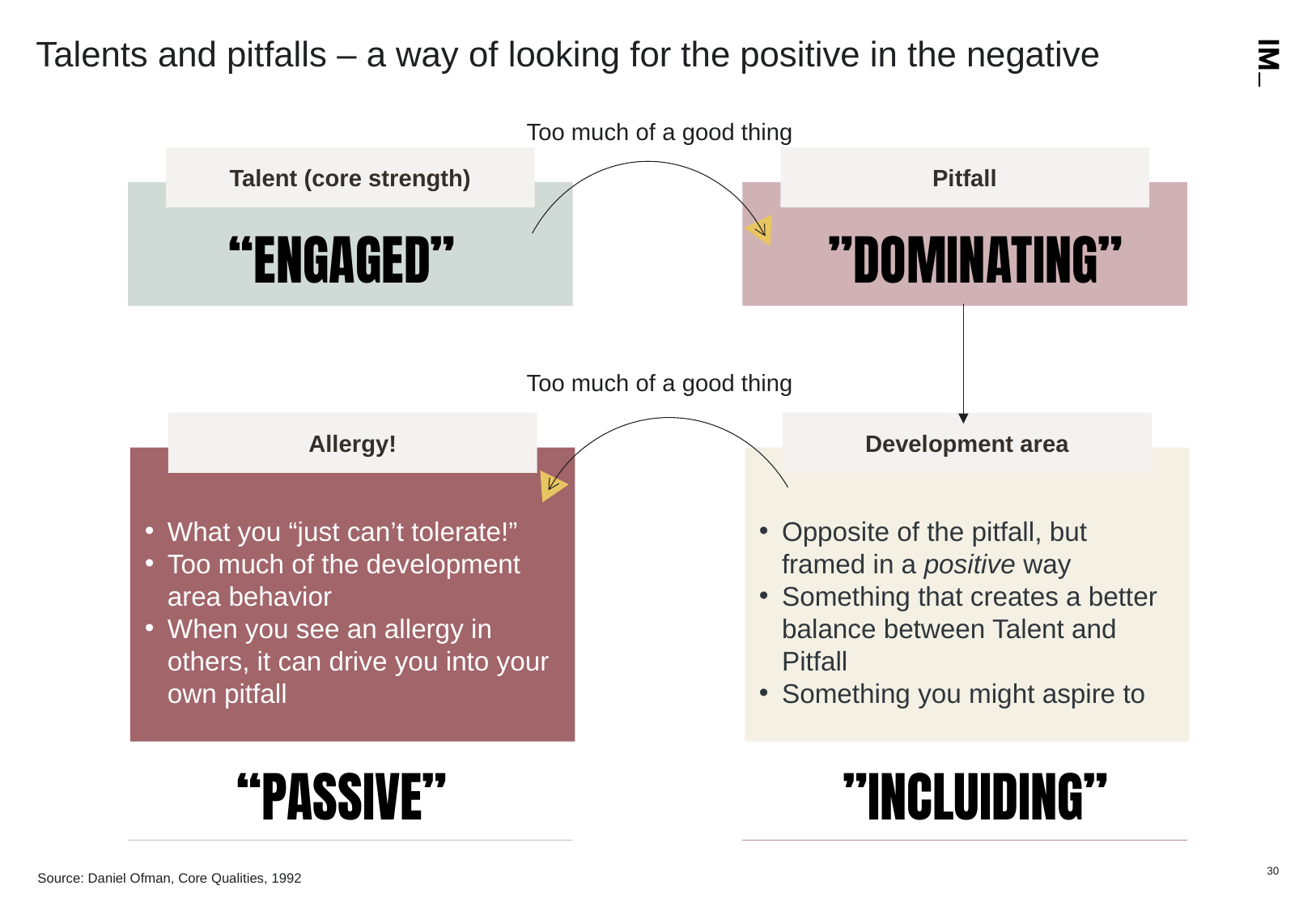

# Talents and pitfalls – a way of looking for the positive in the negative
Too much of a good thing
Talent (core strength)
Pitfall

“ENGAGED”
”DOMINATING”
Too much of a good thing
Allergy!
Development area

What you “just can’t tolerate!”
Too much of the development area behavior
When you see an allergy in others, it can drive you into your own pitfall

Opposite of the pitfall, but framed in a positive way
Something that creates a better balance between Talent and Pitfall
Something you might aspire to

“PASSIVE”
”INCLUIDING”
Source: Daniel Ofman, Core Qualities, 1992